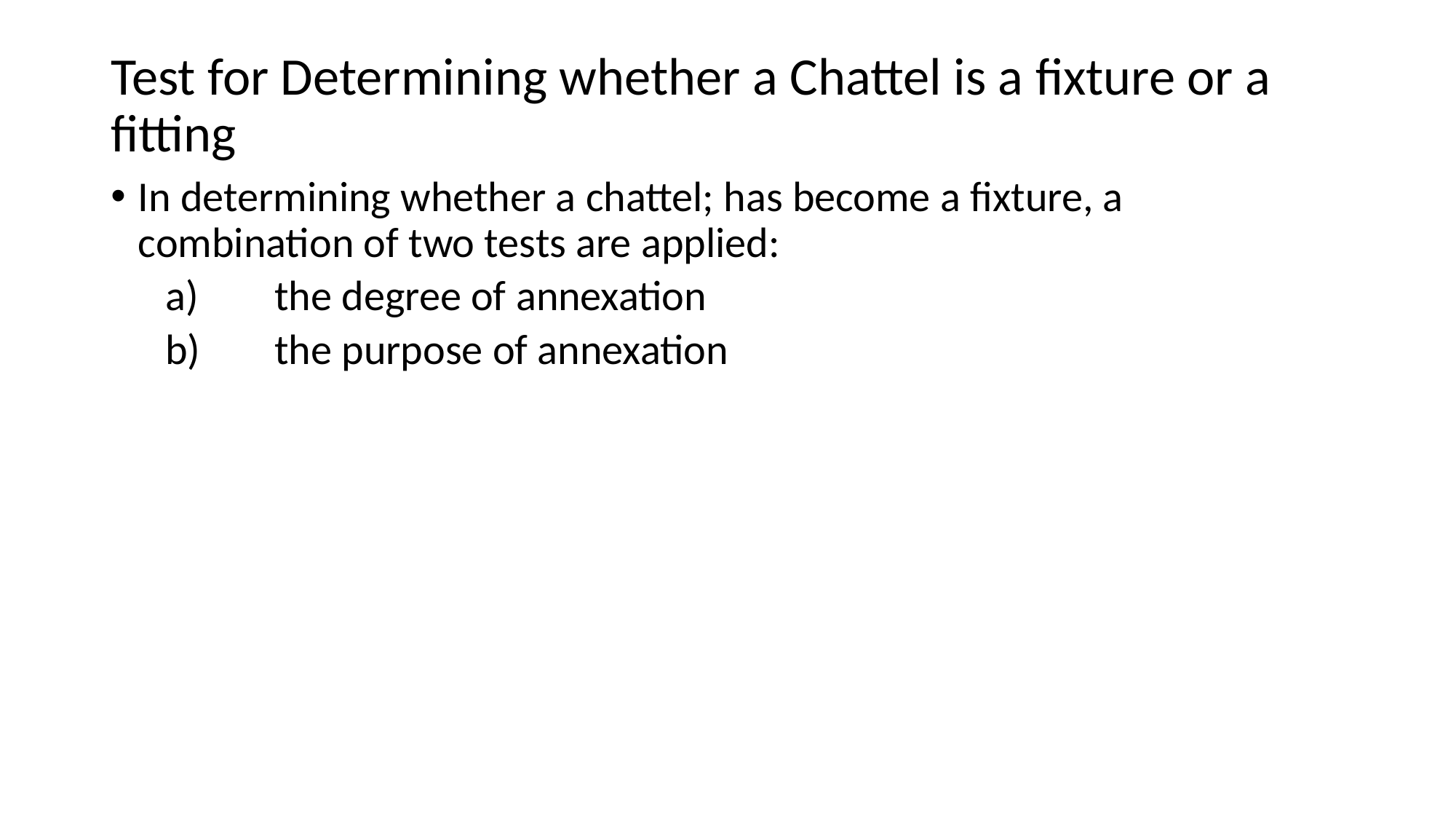

# Test for Determining whether a Chattel is a fixture or a fitting
In determining whether a chattel; has become a fixture, a combination of two tests are applied:
a)	the degree of annexation
b)	the purpose of annexation